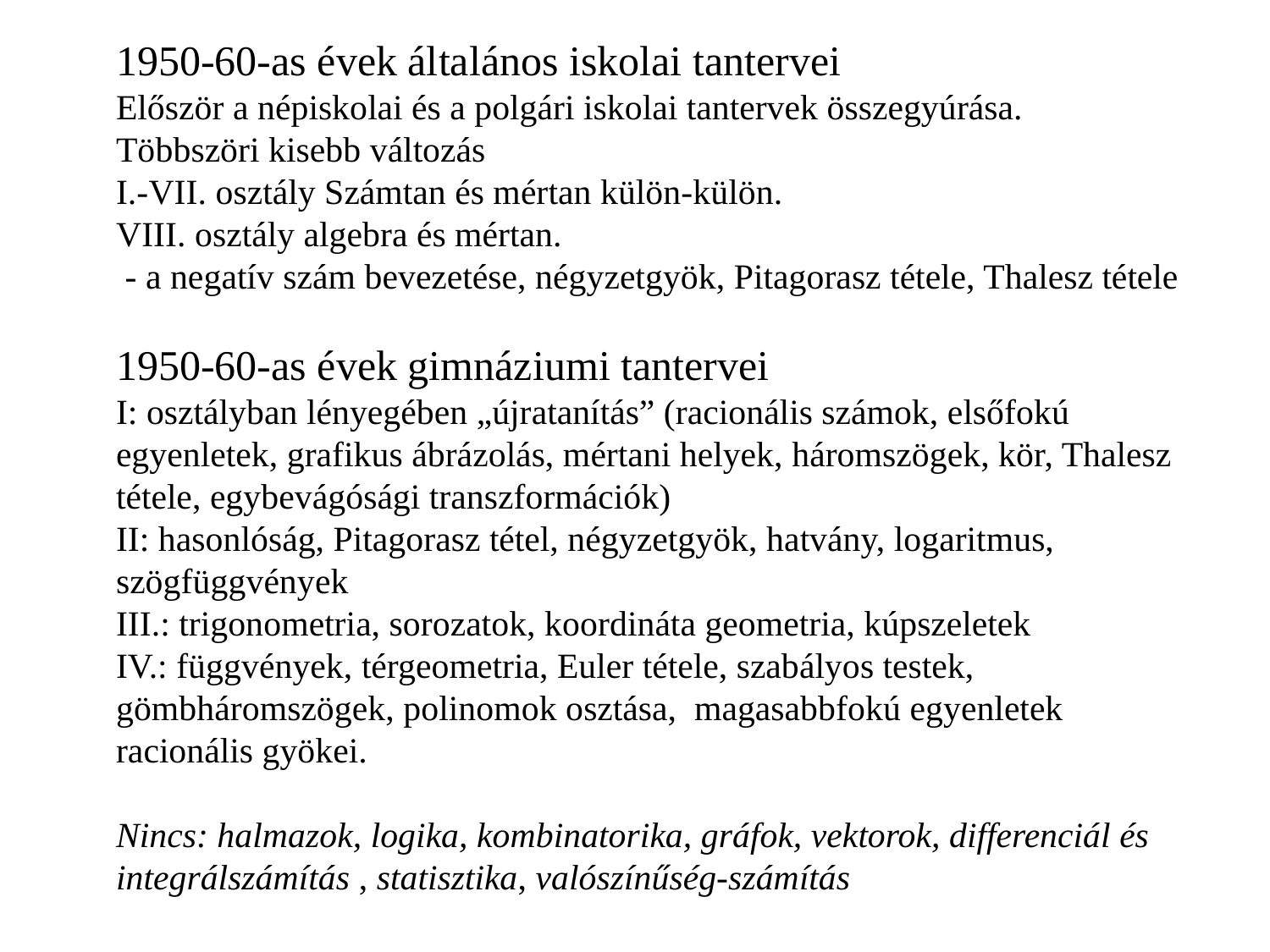

1950-60-as évek általános iskolai tantervei
Először a népiskolai és a polgári iskolai tantervek összegyúrása.
Többszöri kisebb változás
I.-VII. osztály Számtan és mértan külön-külön.
VIII. osztály algebra és mértan.
 - a negatív szám bevezetése, négyzetgyök, Pitagorasz tétele, Thalesz tétele

1950-60-as évek gimnáziumi tantervei
I: osztályban lényegében „újratanítás” (racionális számok, elsőfokú egyenletek, grafikus ábrázolás, mértani helyek, háromszögek, kör, Thalesz tétele, egybevágósági transzformációk)
II: hasonlóság, Pitagorasz tétel, négyzetgyök, hatvány, logaritmus, szögfüggvények
III.: trigonometria, sorozatok, koordináta geometria, kúpszeletek
IV.: függvények, térgeometria, Euler tétele, szabályos testek, gömbháromszögek, polinomok osztása,  magasabbfokú egyenletek racionális gyökei.

Nincs: halmazok, logika, kombinatorika, gráfok, vektorok, differenciál és integrálszámítás , statisztika, valószínűség-számítás